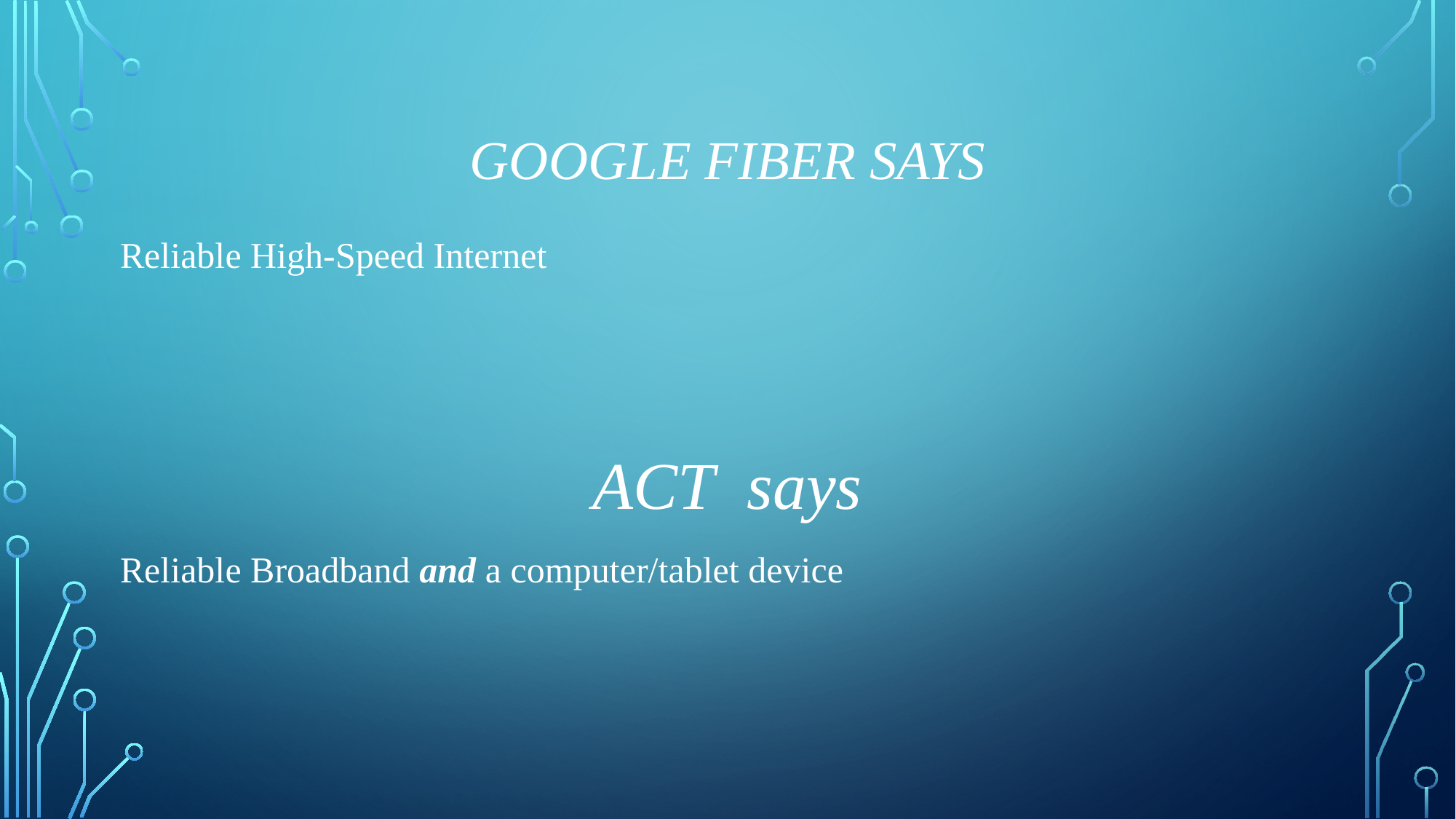

# Google Fiber says
 Reliable High-Speed Internet

ACT  says
 Reliable Broadband and a computer/tablet device